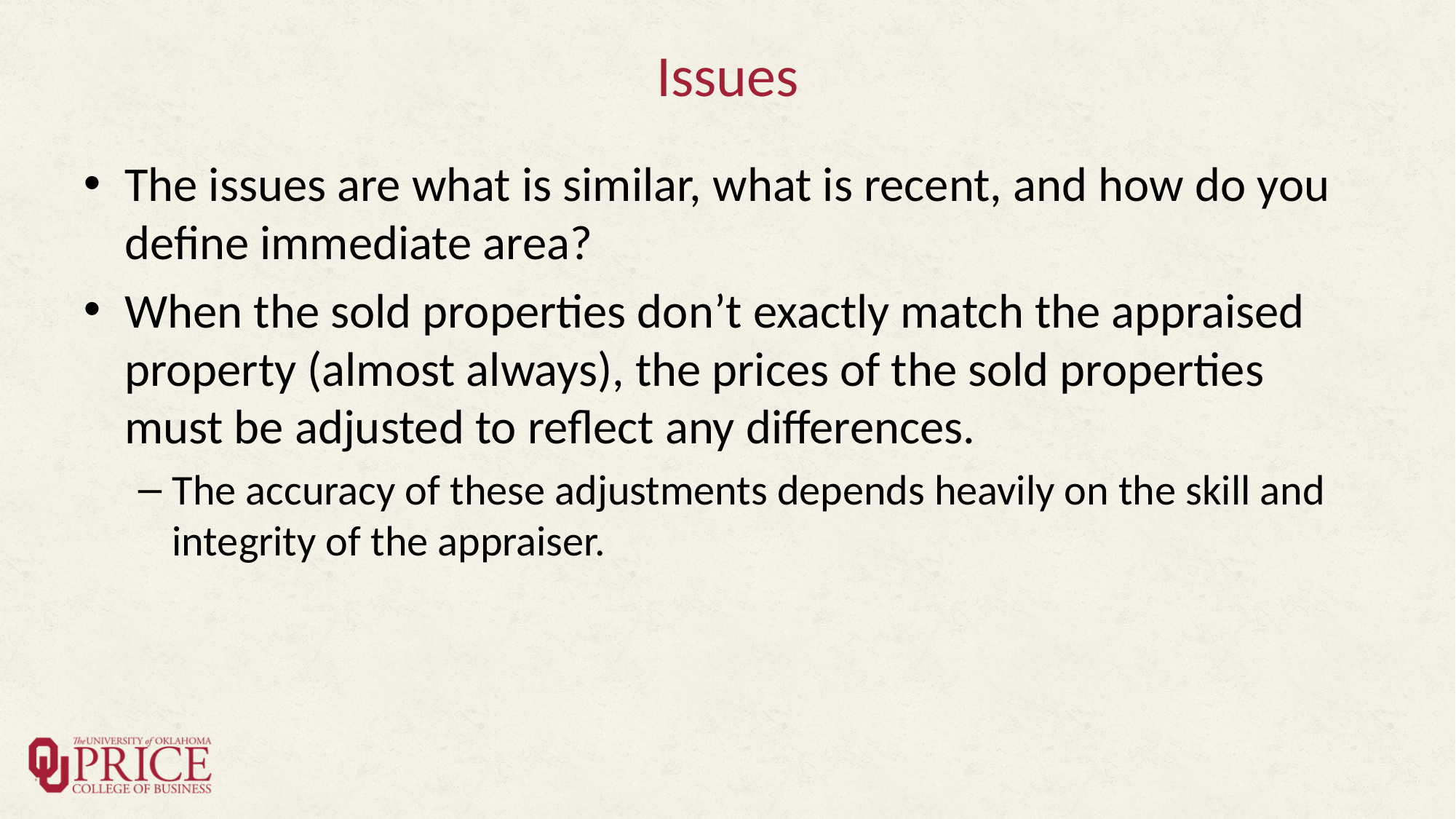

# Issues
The issues are what is similar, what is recent, and how do you define immediate area?
When the sold properties don’t exactly match the appraised property (almost always), the prices of the sold properties must be adjusted to reflect any differences.
The accuracy of these adjustments depends heavily on the skill and integrity of the appraiser.